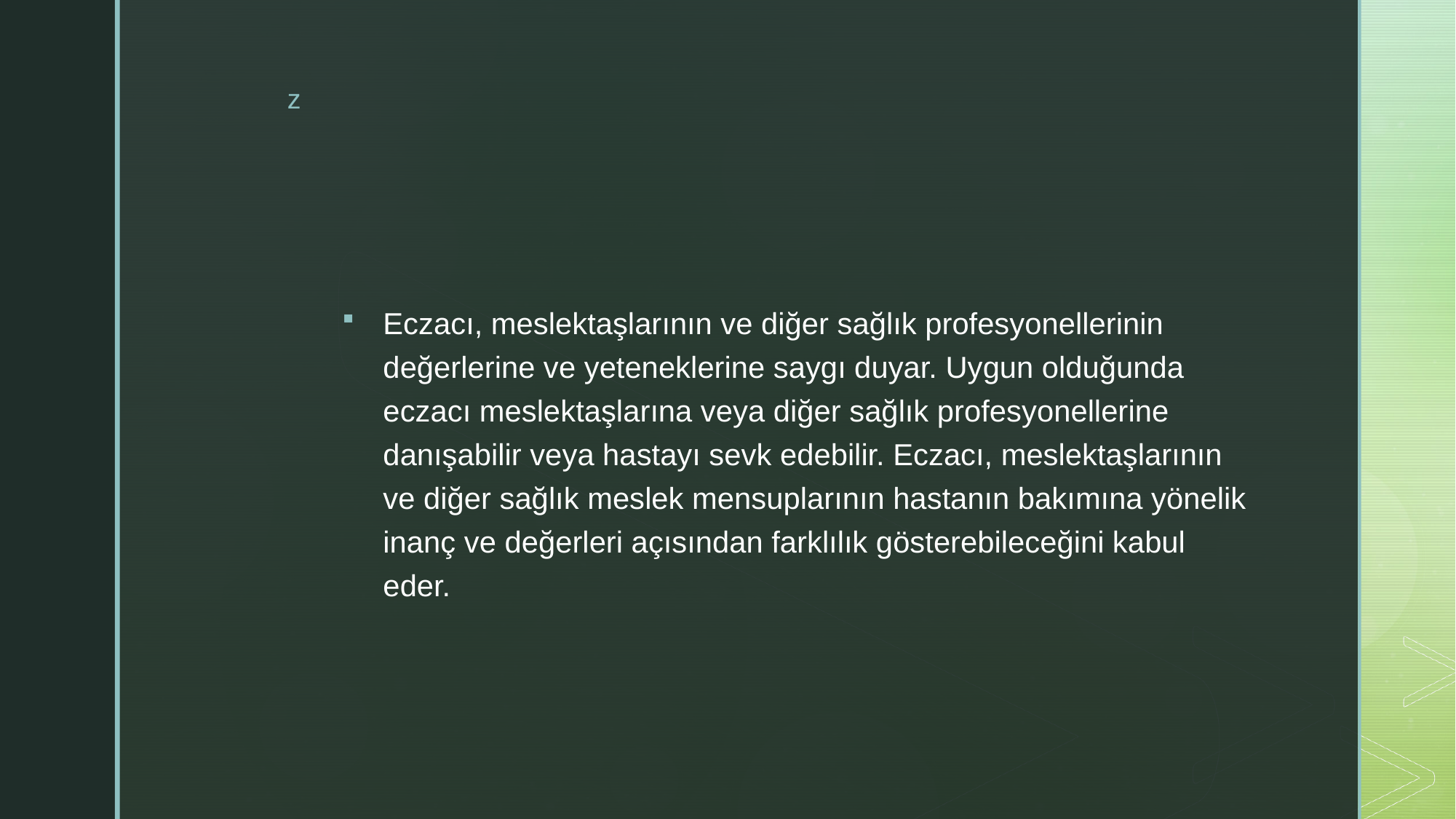

#
Eczacı, meslektaşlarının ve diğer sağlık profesyonellerinin değerlerine ve yeteneklerine saygı duyar. Uygun olduğunda eczacı meslektaşlarına veya diğer sağlık profesyonellerine danışabilir veya hastayı sevk edebilir. Eczacı, meslektaşlarının ve diğer sağlık meslek mensuplarının hastanın bakımına yönelik inanç ve değerleri açısından farklılık gösterebileceğini kabul eder.